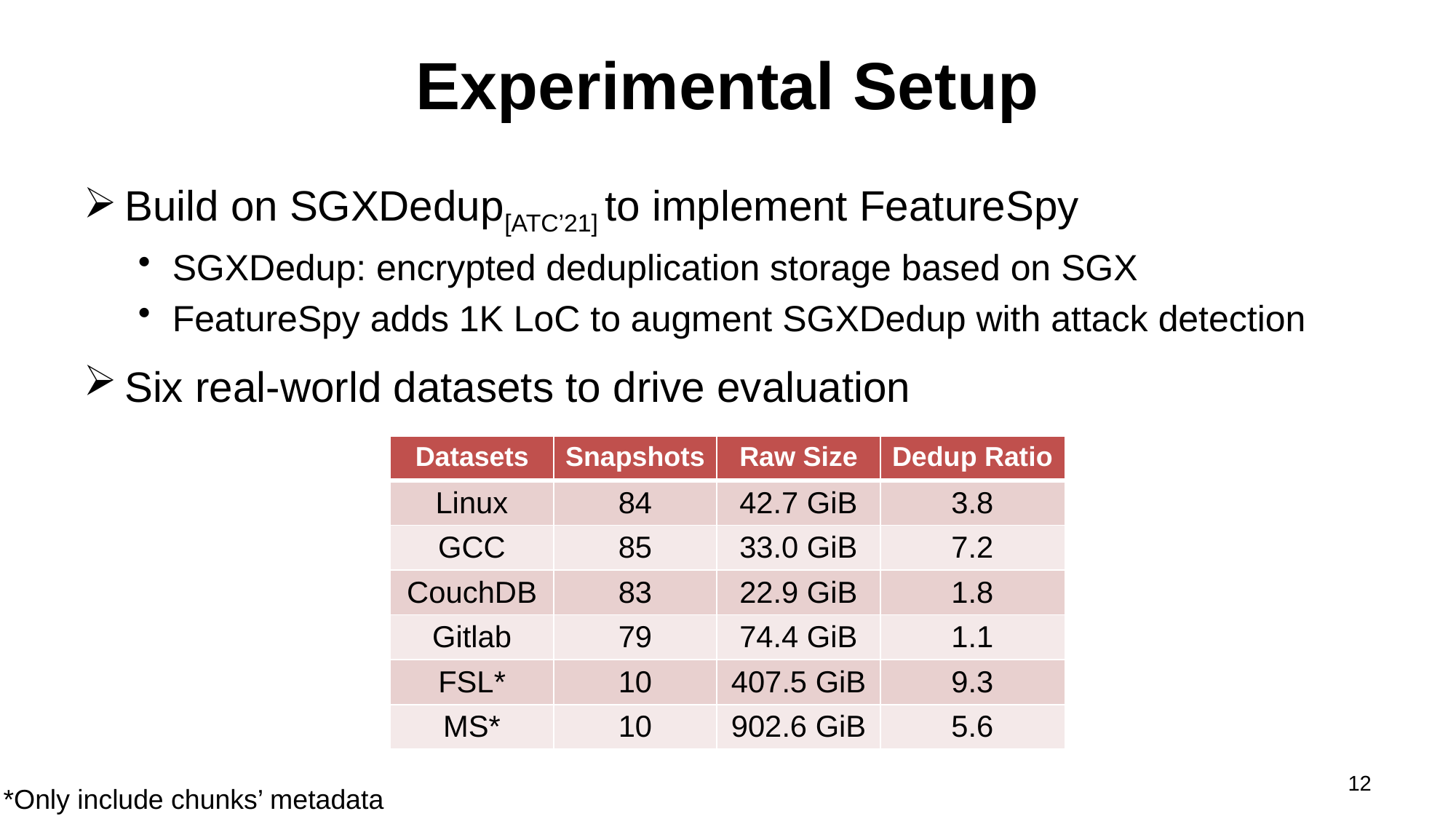

# Experimental Setup
Build on SGXDedup[ATC’21] to implement FeatureSpy
SGXDedup: encrypted deduplication storage based on SGX
FeatureSpy adds 1K LoC to augment SGXDedup with attack detection
Six real-world datasets to drive evaluation
| Datasets | Snapshots | Raw Size | Dedup Ratio |
| --- | --- | --- | --- |
| Linux | 84 | 42.7 GiB | 3.8 |
| GCC | 85 | 33.0 GiB | 7.2 |
| CouchDB | 83 | 22.9 GiB | 1.8 |
| Gitlab | 79 | 74.4 GiB | 1.1 |
| FSL\* | 10 | 407.5 GiB | 9.3 |
| MS\* | 10 | 902.6 GiB | 5.6 |
12
*Only include chunks’ metadata